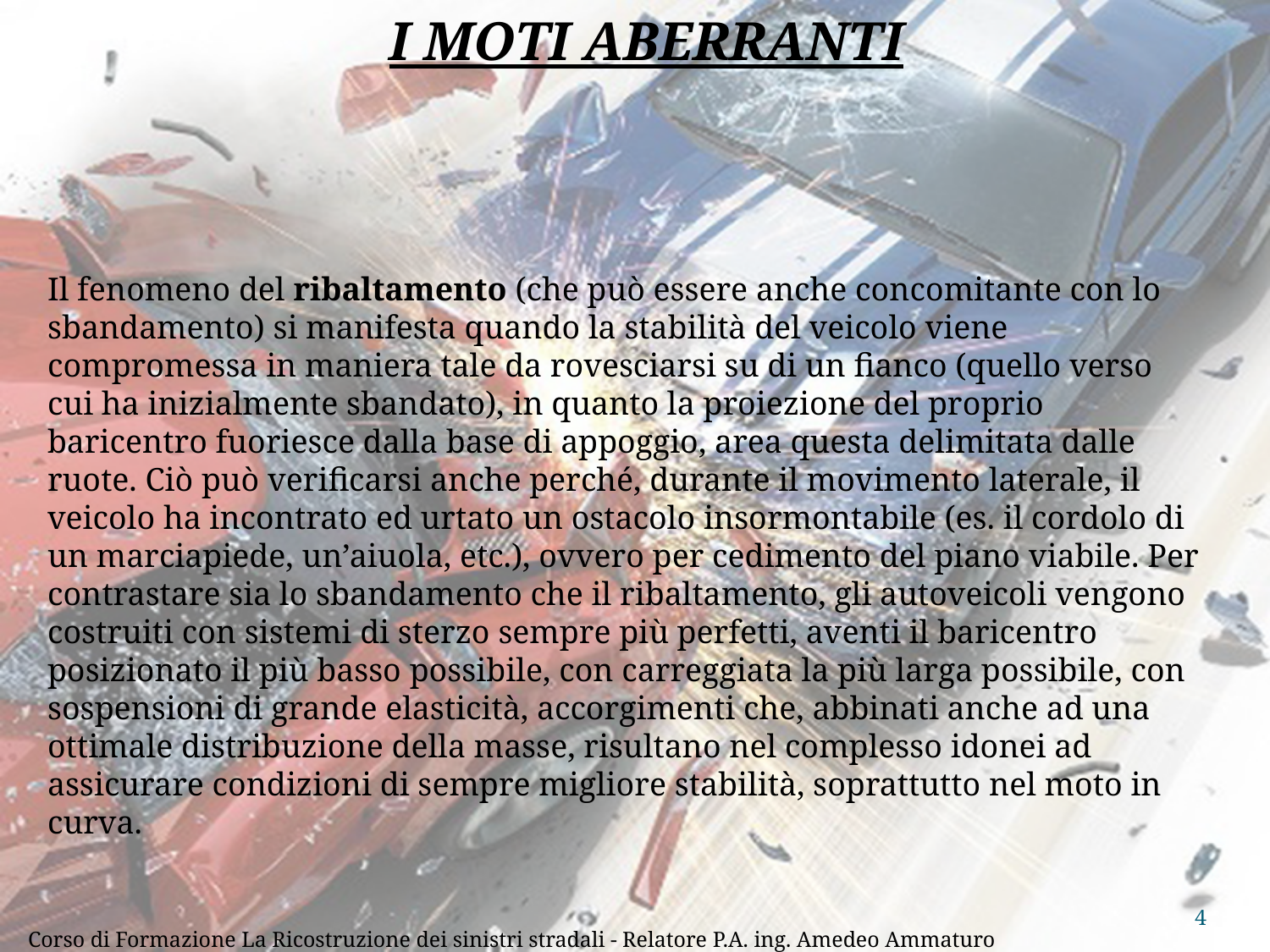

I MOTI ABERRANTI
Il fenomeno del ribaltamento (che può essere anche concomitante con lo sbandamento) si manifesta quando la stabilità del veicolo viene compromessa in maniera tale da rovesciarsi su di un fianco (quello verso cui ha inizialmente sbandato), in quanto la proiezione del proprio baricentro fuoriesce dalla base di appoggio, area questa delimitata dalle ruote. Ciò può verificarsi anche perché, durante il movimento laterale, il veicolo ha incontrato ed urtato un ostacolo insormontabile (es. il cordolo di un marciapiede, un’aiuola, etc.), ovvero per cedimento del piano viabile. Per contrastare sia lo sbandamento che il ribaltamento, gli autoveicoli vengono costruiti con sistemi di sterzo sempre più perfetti, aventi il baricentro posizionato il più basso possibile, con carreggiata la più larga possibile, con sospensioni di grande elasticità, accorgimenti che, abbinati anche ad una ottimale distribuzione della masse, risultano nel complesso idonei ad assicurare condizioni di sempre migliore stabilità, soprattutto nel moto in curva.
4
Corso di Formazione La Ricostruzione dei sinistri stradali - Relatore P.A. ing. Amedeo Ammaturo